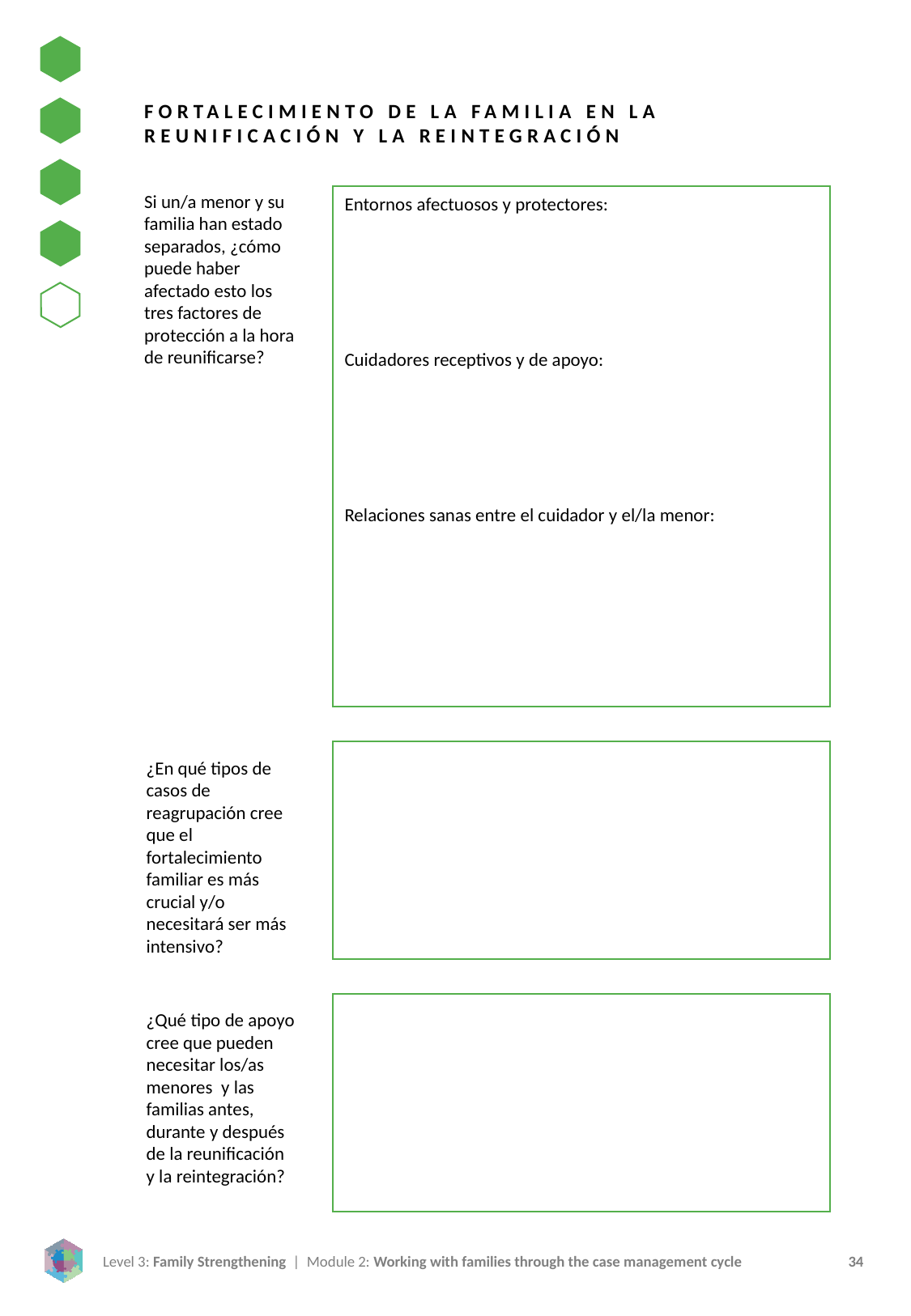

FORTALECIMIENTO DE LA FAMILIA EN LA REUNIFICACIÓN Y LA REINTEGRACIÓN

Si un/a menor y su familia han estado separados, ¿cómo puede haber afectado esto los tres factores de protección a la hora de reunificarse?
Entornos afectuosos y protectores:

Cuidadores receptivos y de apoyo:

Relaciones sanas entre el cuidador y el/la menor:

¿En qué tipos de casos de reagrupación cree que el fortalecimiento familiar es más crucial y/o necesitará ser más intensivo?

¿Qué tipo de apoyo cree que pueden necesitar los/as menores  y las familias antes, durante y después de la reunificación y la reintegración?